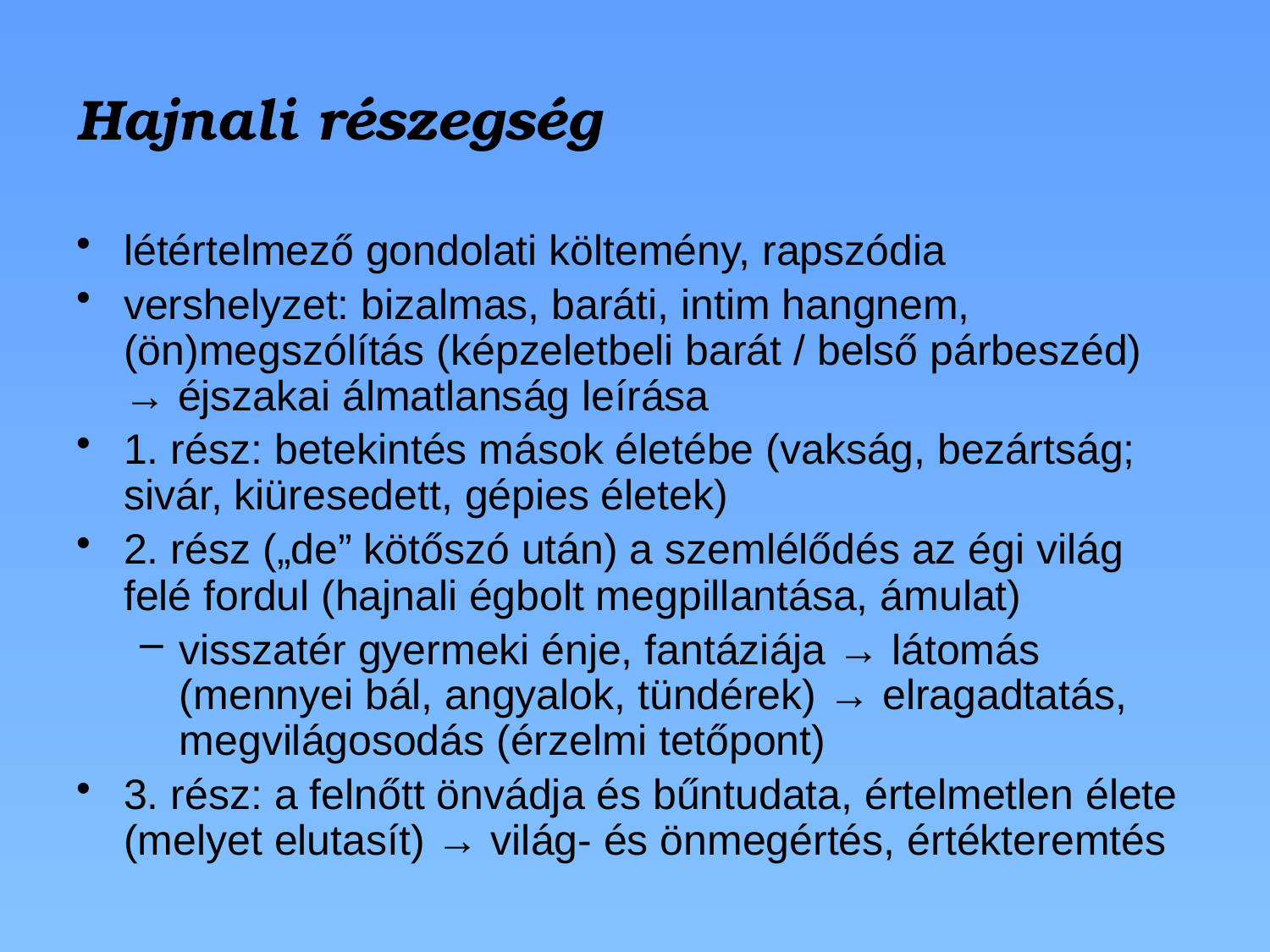

# Hajnali részegség
létértelmező gondolati költemény, rapszódia
vershelyzet: bizalmas, baráti, intim hangnem, (ön)megszólítás (képzeletbeli barát / belső párbeszéd) → éjszakai álmatlanság leírása
1. rész: betekintés mások életébe (vakság, bezártság; sivár, kiüresedett, gépies életek)
2. rész („de” kötőszó után) a szemlélődés az égi világ felé fordul (hajnali égbolt megpillantása, ámulat)
visszatér gyermeki énje, fantáziája → látomás (mennyei bál, angyalok, tündérek) → elragadtatás, megvilágosodás (érzelmi tetőpont)
3. rész: a felnőtt önvádja és bűntudata, értelmetlen élete (melyet elutasít) → világ- és önmegértés, értékteremtés